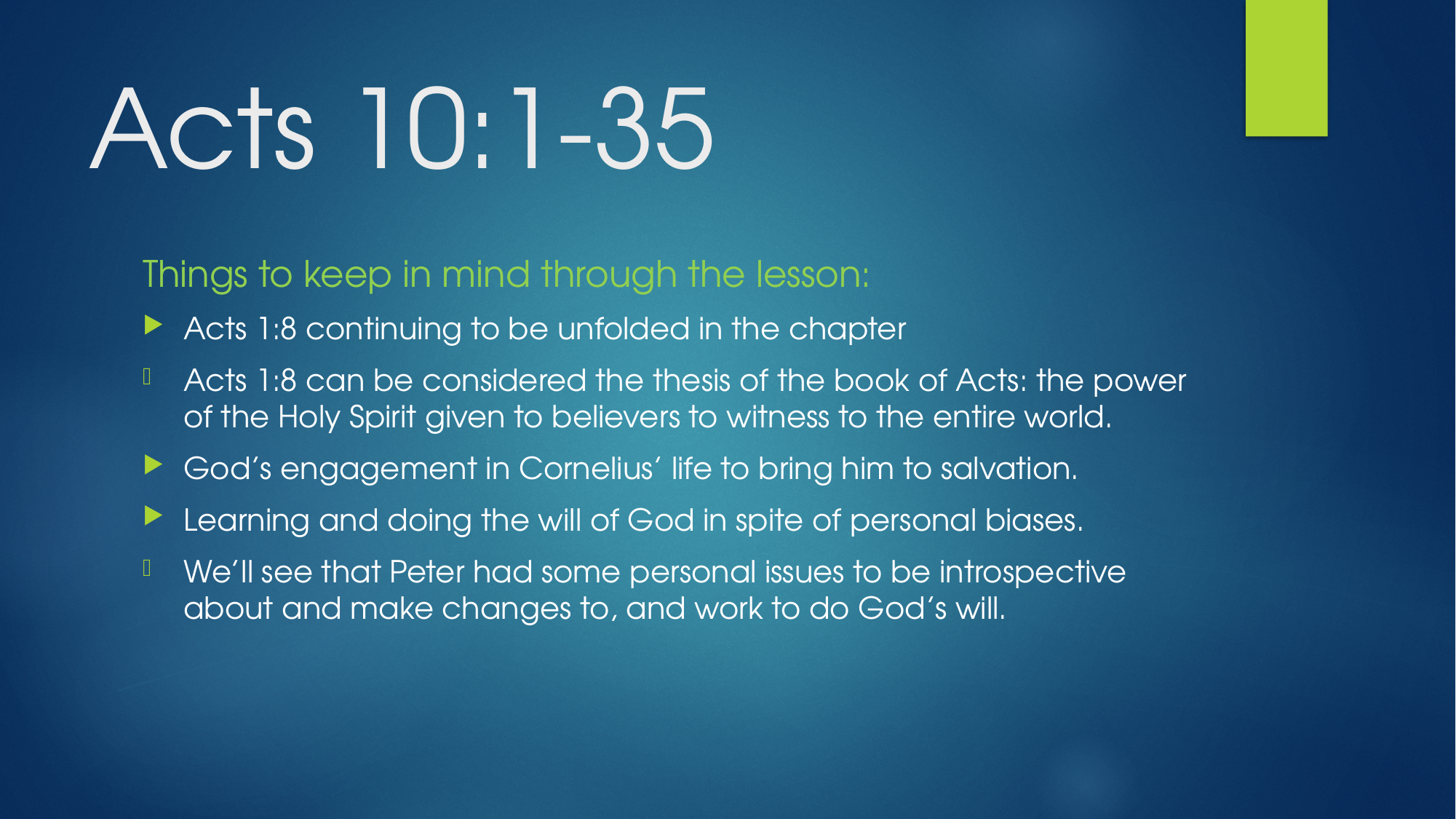

# Acts 10:1-35
Things to keep in mind through the lesson:
Acts 1:8 continuing to be unfolded in the chapter
Acts 1:8 can be considered the thesis of the book of Acts: the power of the Holy Spirit given to believers to witness to the entire world.
God’s engagement in Cornelius’ life to bring him to salvation.
Learning and doing the will of God in spite of personal biases.
We’ll see that Peter had some personal issues to be introspective about and make changes to, and work to do God’s will.